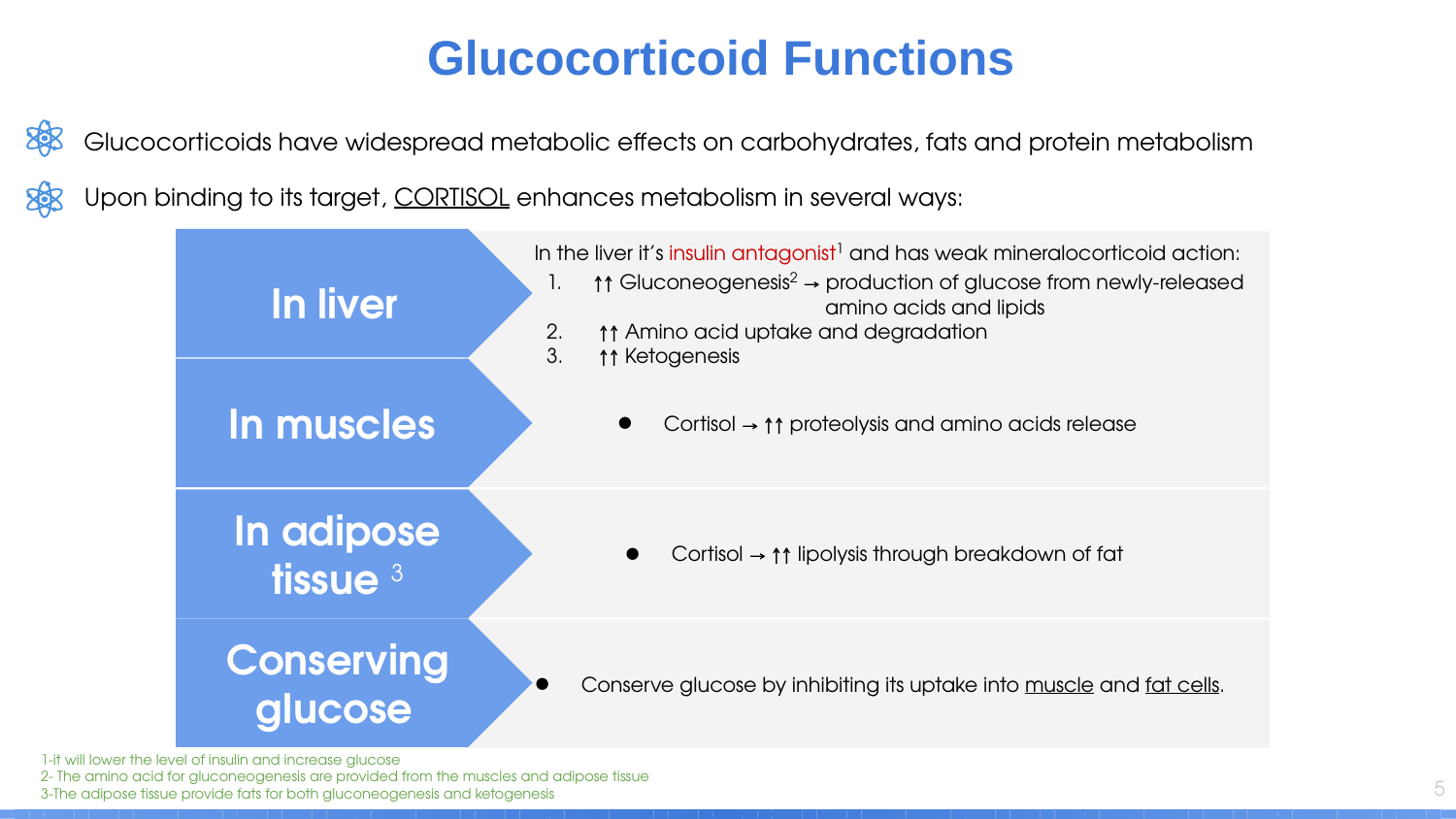

Glucocorticoid Functions
        Glucocorticoids have widespread metabolic effects on carbohydrates, fats and protein metabolism

  Upon binding to its target, CORTISOL enhances metabolism in several ways:

In the liver it’s insulin antagonist1 and has weak mineralocorticoid action:
↑↑ Gluconeogenesis2 → production of glucose from newly-released       amino acids and lipids
 ↑↑ Amino acid uptake and degradation
 ↑↑ Ketogenesis

In liver

Cortisol → ↑↑ proteolysis and amino acids release
In muscles
Cortisol → ↑↑ lipolysis through breakdown of fat
In adipose tissue 3
Conserving glucose
Conserve glucose by inhibiting its uptake into muscle and fat cells.
1-it will lower the level of insulin and increase glucose
2- The amino acid for gluconeogenesis are provided from the muscles and adipose tissue
3-The adipose tissue provide fats for both gluconeogenesis and ketogenesis
5